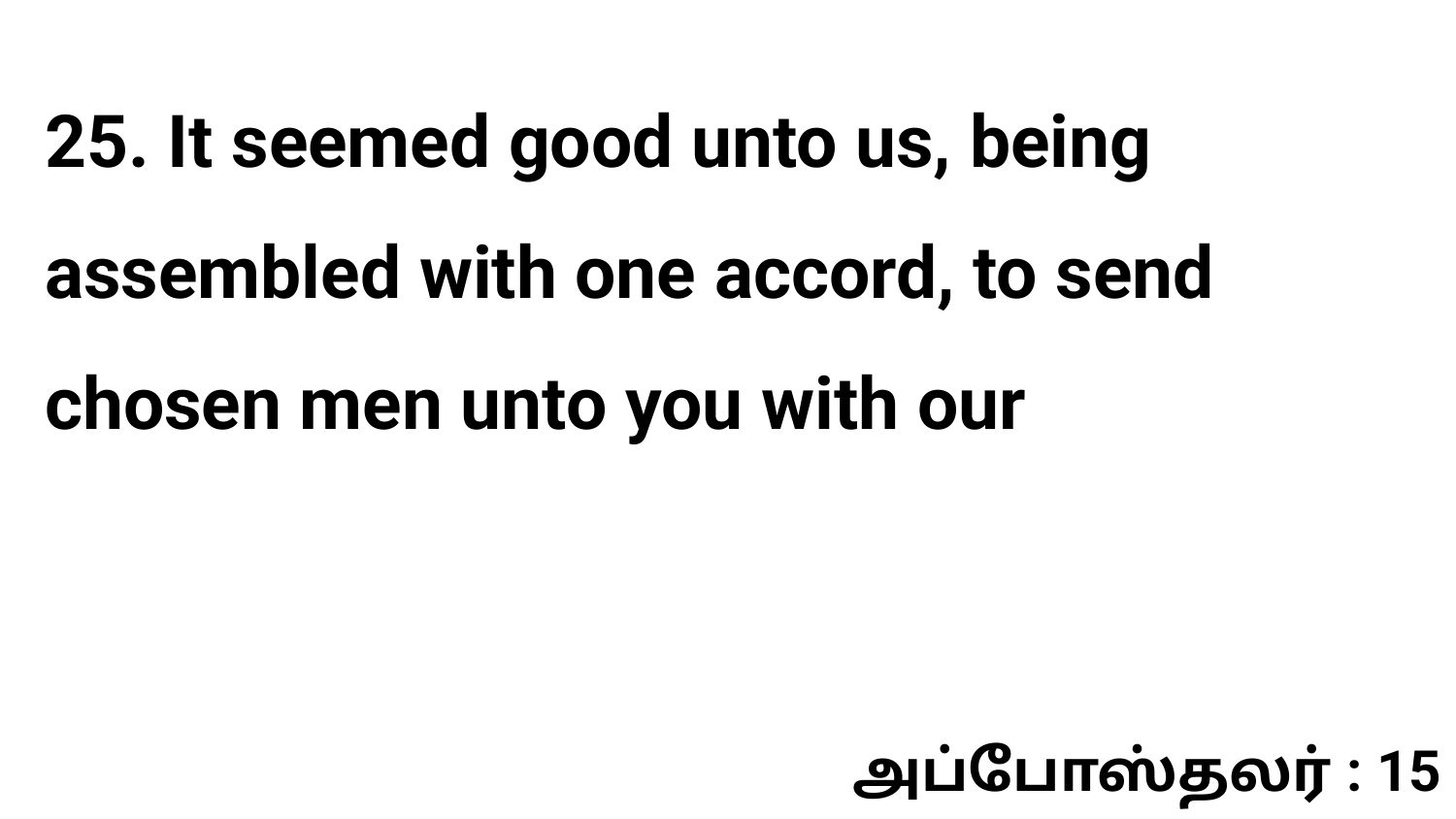

25. It seemed good unto us, being assembled with one accord, to send chosen men unto you with our
அப்போஸ்தலர் : 15